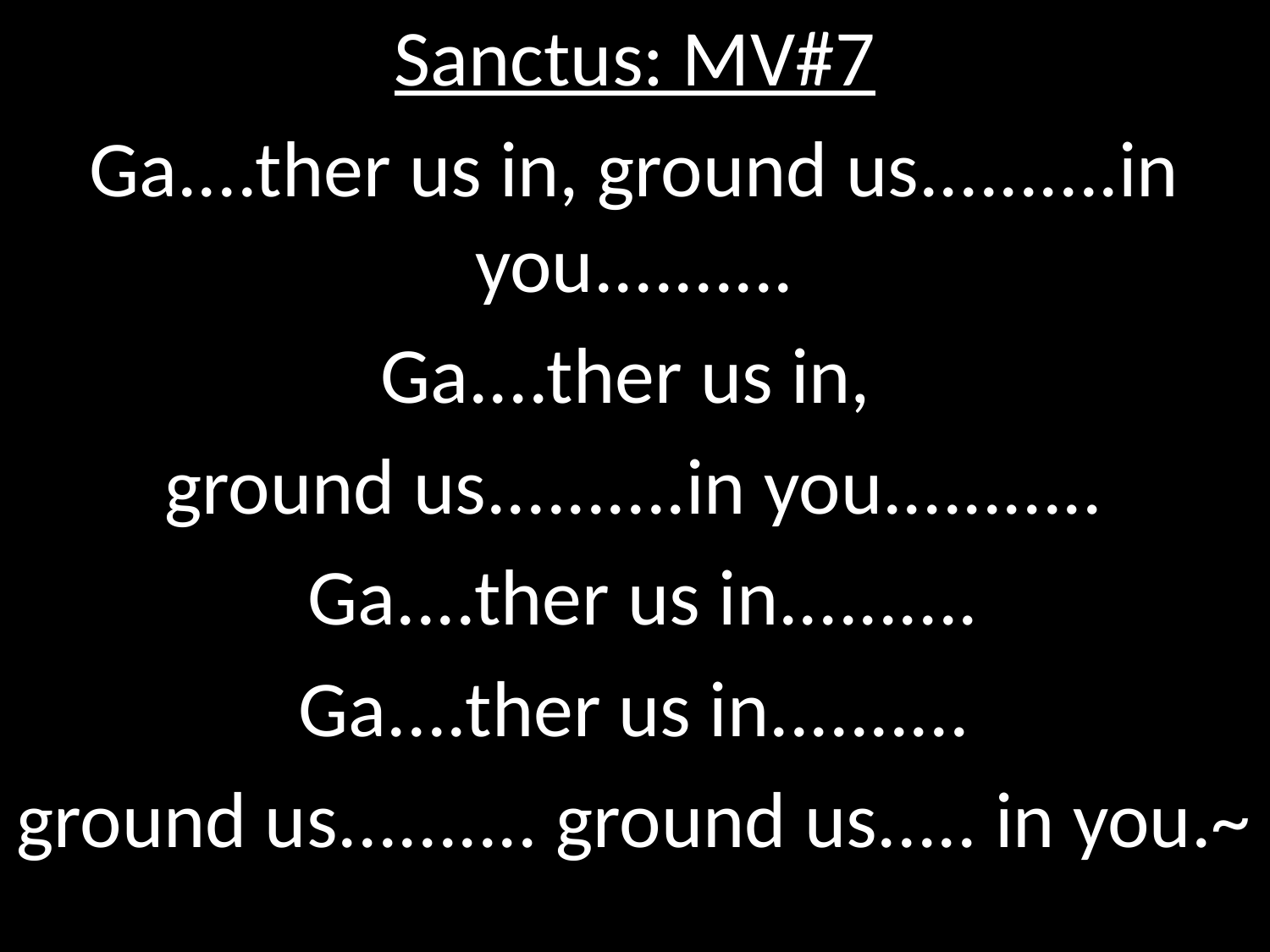

Sanctus: MV#7
Ga....ther us in, ground us..........in you..........
Ga....ther us in,
ground us..........in you...........
 Ga....ther us in..........
Ga....ther us in..........
ground us.......... ground us..... in you.~